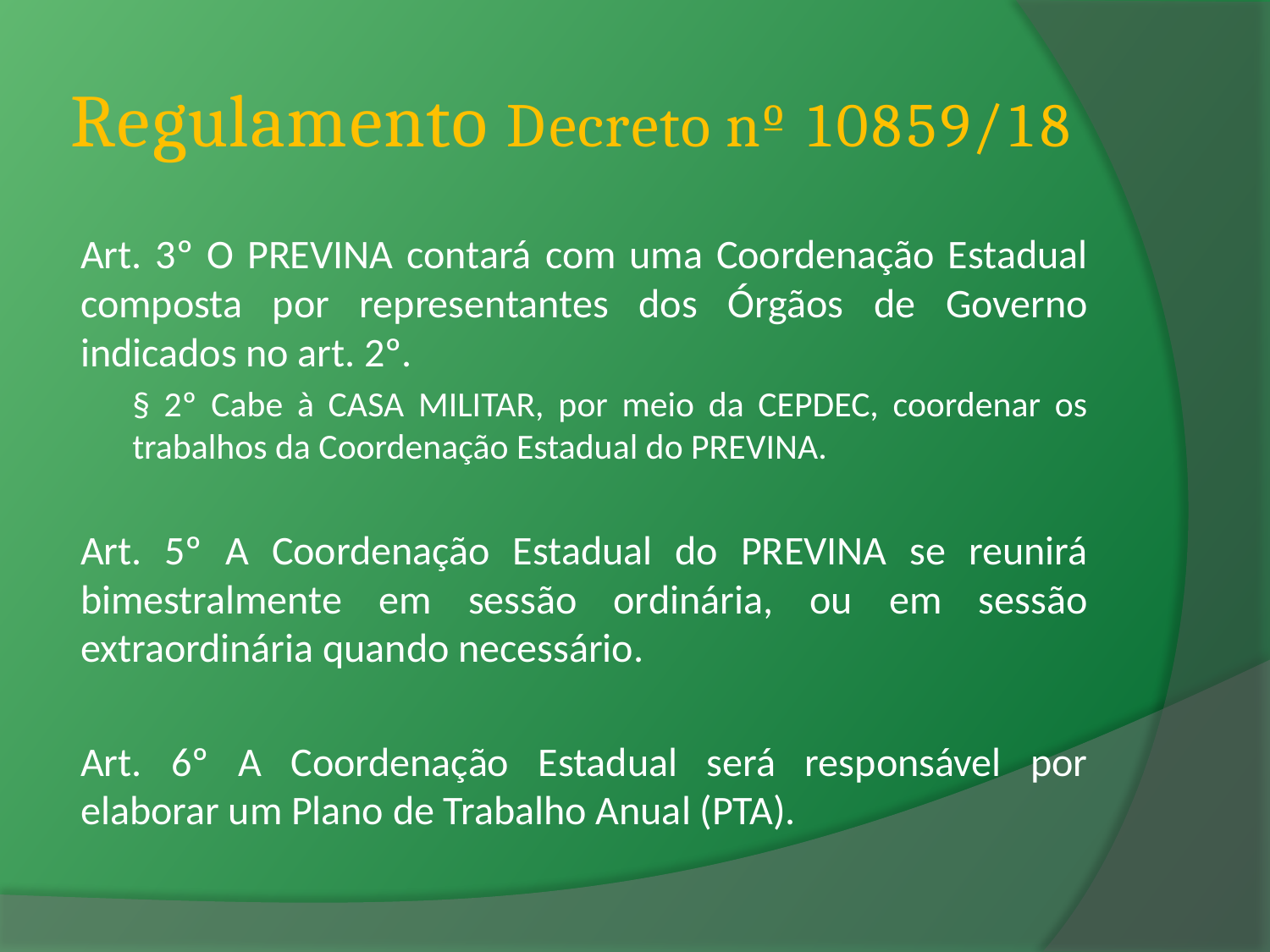

# Regulamento Decreto nº 10859/18
Art. 3º O PREVINA contará com uma Coordenação Estadual composta por representantes dos Órgãos de Governo indicados no art. 2º.
§ 2º Cabe à CASA MILITAR, por meio da CEPDEC, coordenar os trabalhos da Coordenação Estadual do PREVINA.

Art. 5º A Coordenação Estadual do PREVINA se reunirá bimestralmente em sessão ordinária, ou em sessão extraordinária quando necessário.

Art. 6º A Coordenação Estadual será responsável por elaborar um Plano de Trabalho Anual (PTA).